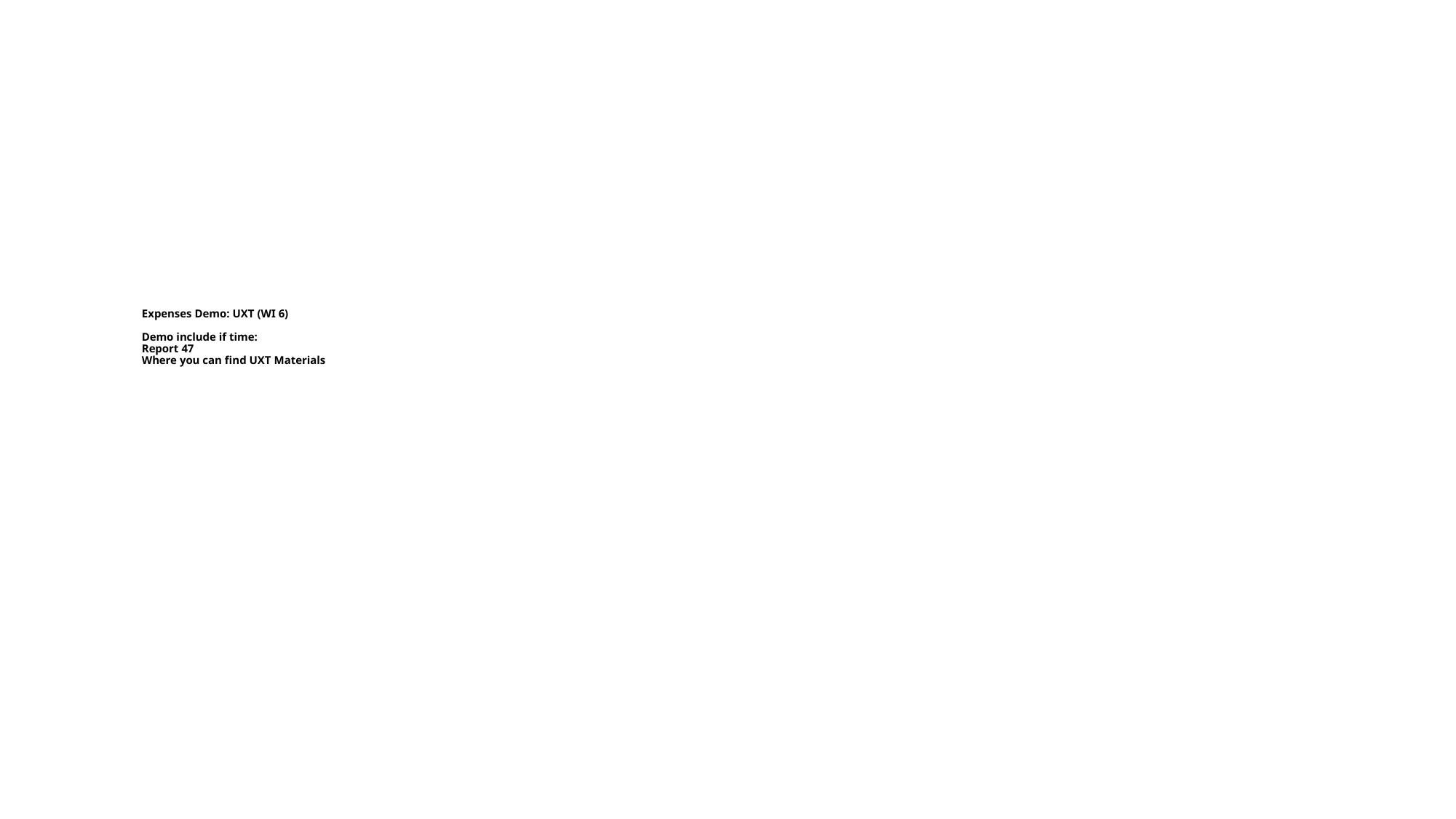

# Expenses Demo: UXT (WI 6) Demo include if time: Report 47 Where you can find UXT Materials